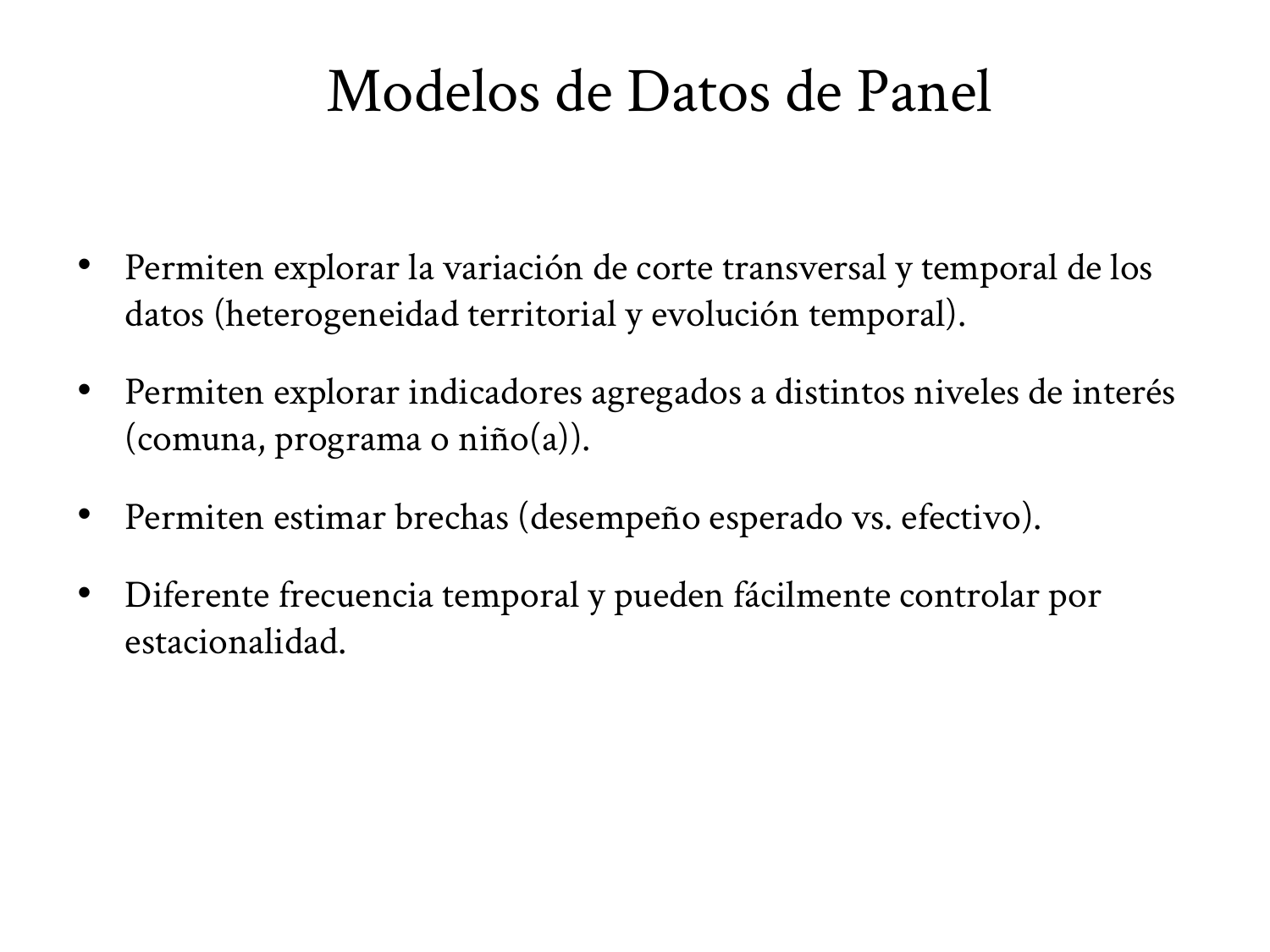

# Modelos de Datos de Panel

Permiten explorar la variación de corte transversal y temporal de los datos (heterogeneidad territorial y evolución temporal).
Permiten explorar indicadores agregados a distintos niveles de interés (comuna, programa o niño(a)).
Permiten estimar brechas (desempeño esperado vs. efectivo).
Diferente frecuencia temporal y pueden fácilmente controlar por estacionalidad.